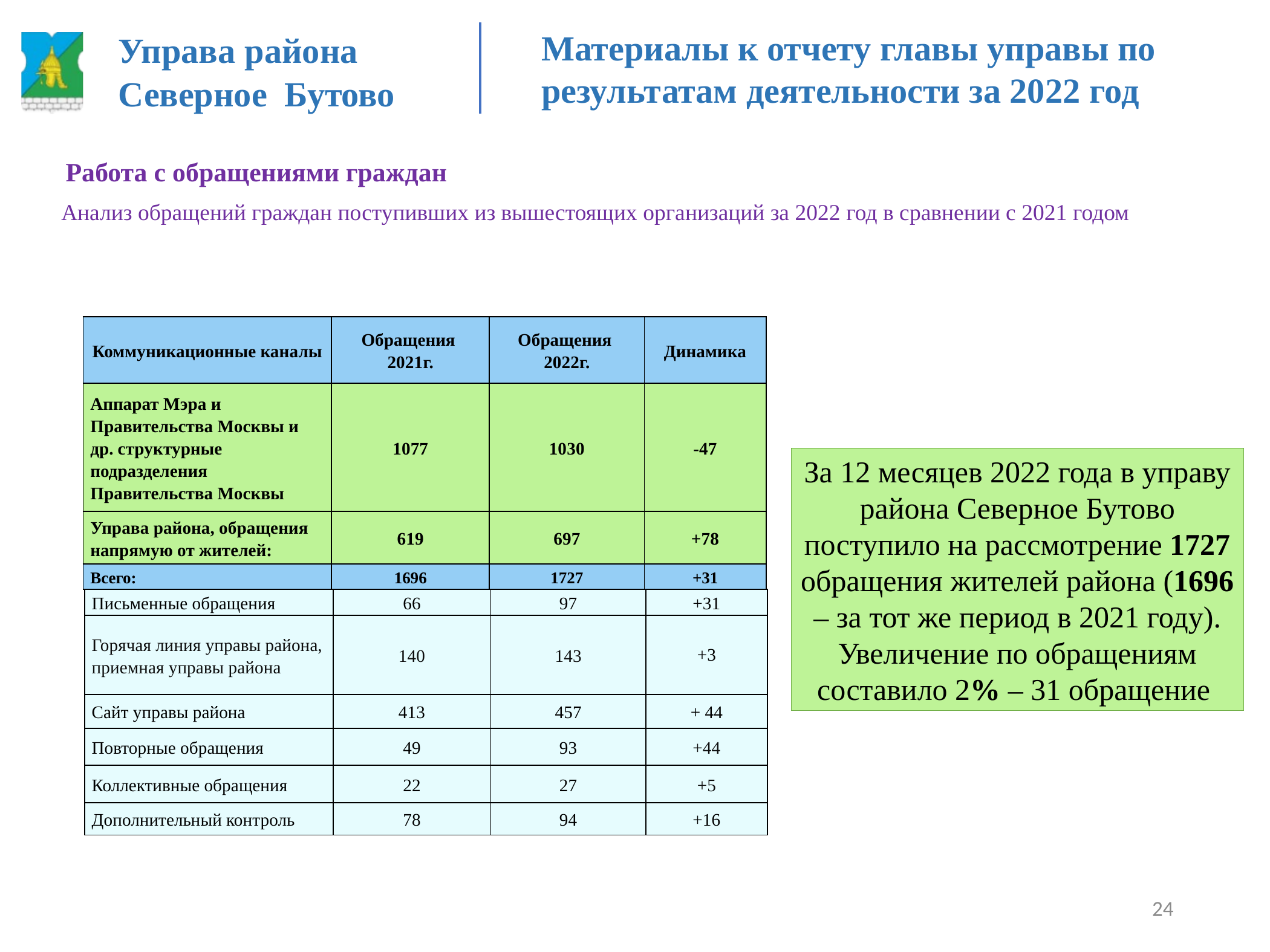

Материалы к отчету главы управы по результатам деятельности за 2022 год
Управа района
Северное  Бутово

   Работа с обращениями граждан
Анализ обращений граждан поступивших из вышестоящих организаций за 2022 год в сравнении с 2021 годом
| Коммуникационные каналы | Обращения 2021г. | Обращения 2022г. | Динамика |
| --- | --- | --- | --- |
| Аппарат Мэра и Правительства Москвы и др. структурные подразделения Правительства Москвы | 1077 | 1030 | -47 |
| Управа района, обращения напрямую от жителей: | 619 | 697 | +78 |
| Всего: | 1696 | 1727 | +31 |

За 12 месяцев 2022 года в управу района Северное Бутово поступило на рассмотрение 1727 обращения жителей района (1696 – за тот же период в 2021 году). Увеличение по обращениям составило 2% – 31 обращение
| Письменные обращения | 66 | 97 | +31 |
| --- | --- | --- | --- |
| Горячая линия управы района, приемная управы района | 140 | 143 | +3 |
| Сайт управы района | 413 | 457 | + 44 |
| Повторные обращения | 49 | 93 | +44 |
| Коллективные обращения | 22 | 27 | +5 |
| Дополнительный контроль | 78 | 94 | +16 |
24